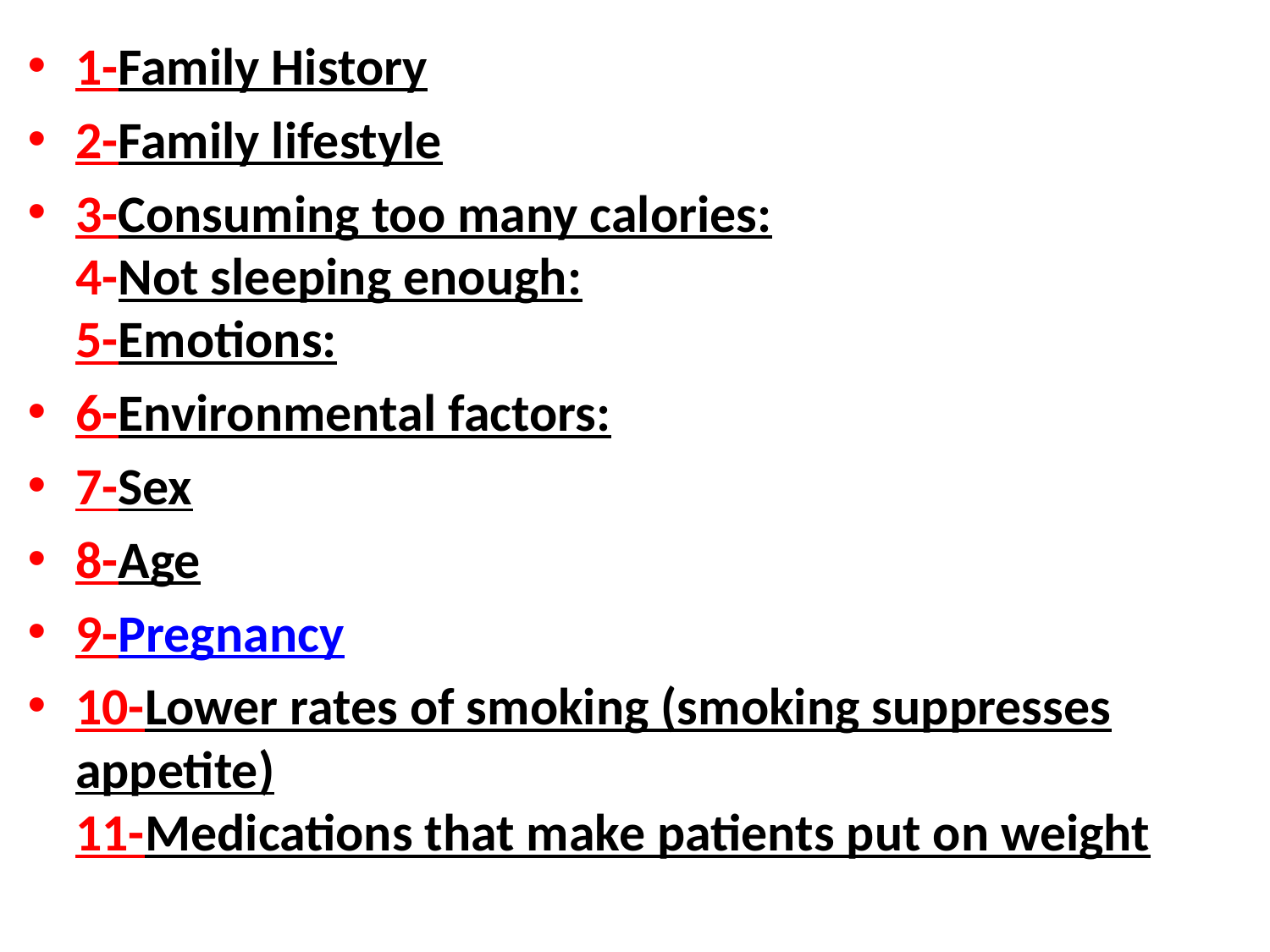

1-Family History
2-Family lifestyle
3-Consuming too many calories:
4-Not sleeping enough:
5-Emotions:
6-Environmental factors:
7-Sex
8-Age
9-Pregnancy
10-Lower rates of smoking (smoking suppresses appetite)
11-Medications that make patients put on weight

#